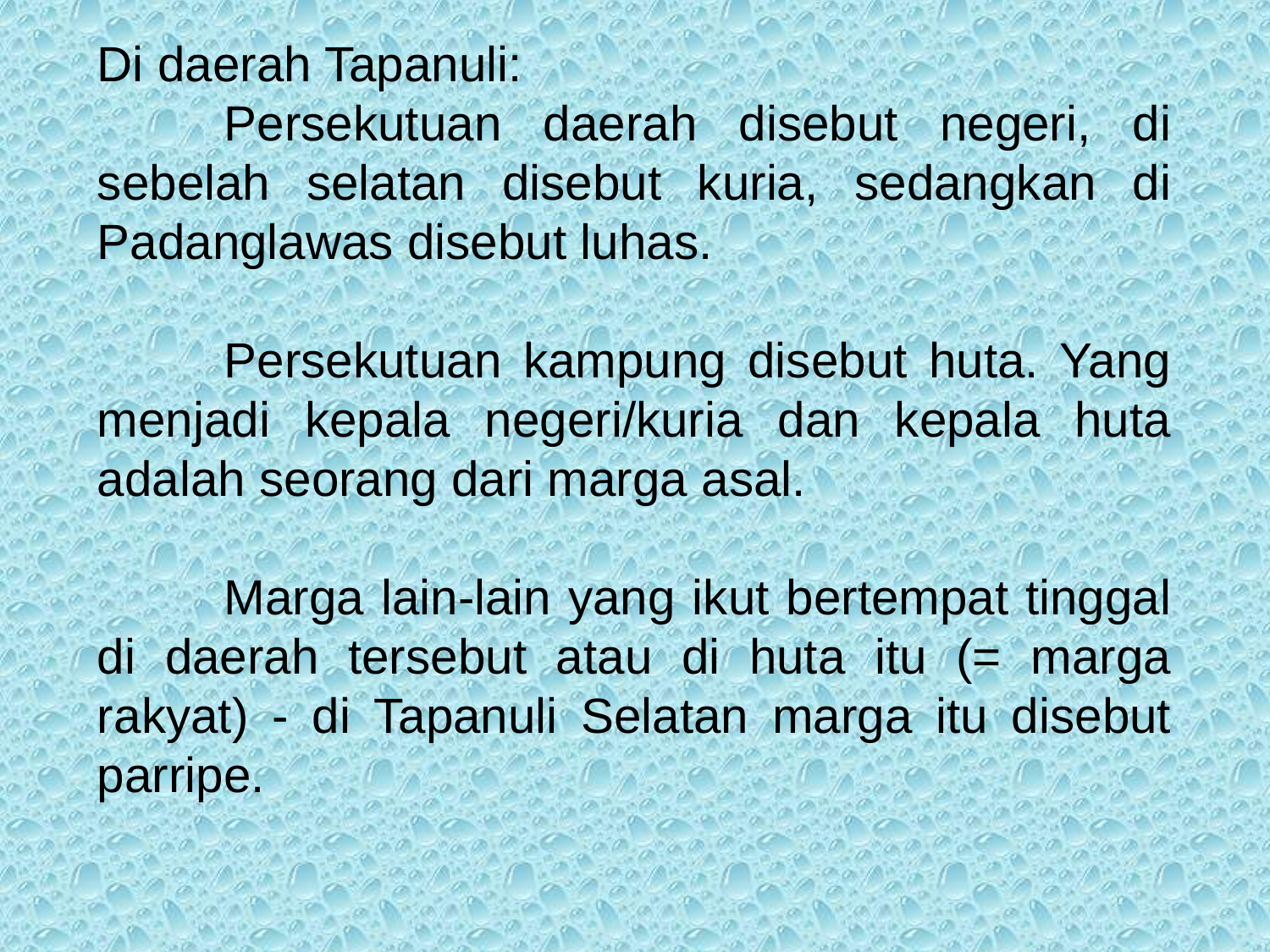

Di daerah Tapanuli:
	Persekutuan daerah disebut negeri, di sebelah selatan disebut kuria, sedangkan di Padanglawas disebut luhas.

	Persekutuan kampung disebut huta. Yang menjadi kepala negeri/kuria dan kepala huta adalah seorang dari marga asal.

	Marga lain-lain yang ikut bertempat tinggal di daerah tersebut atau di huta itu (= marga rakyat) - di Tapanuli Selatan marga itu disebut parripe.

4